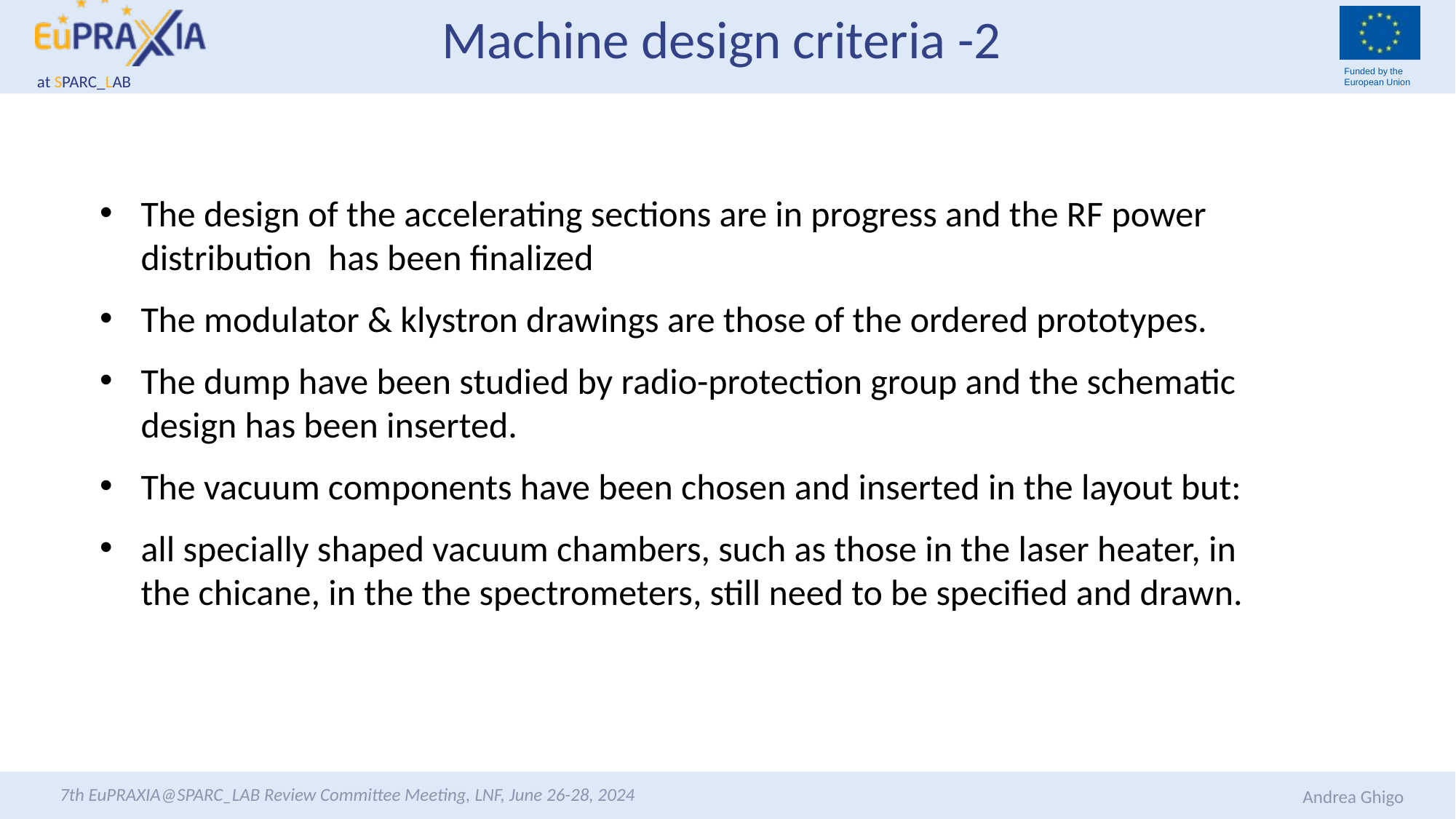

Machine design criteria -2
The design of the accelerating sections are in progress and the RF power distribution  has been finalized
The modulator & klystron drawings are those of the ordered prototypes.
The dump have been studied by radio-protection group and the schematic design has been inserted.
The vacuum components have been chosen and inserted in the layout but:
all specially shaped vacuum chambers, such as those in the laser heater, in the chicane, in the the spectrometers, still need to be specified and drawn.

7th EuPRAXIA@SPARC_LAB Review Committee Meeting, LNF, June 26-28, 2024
Andrea Ghigo